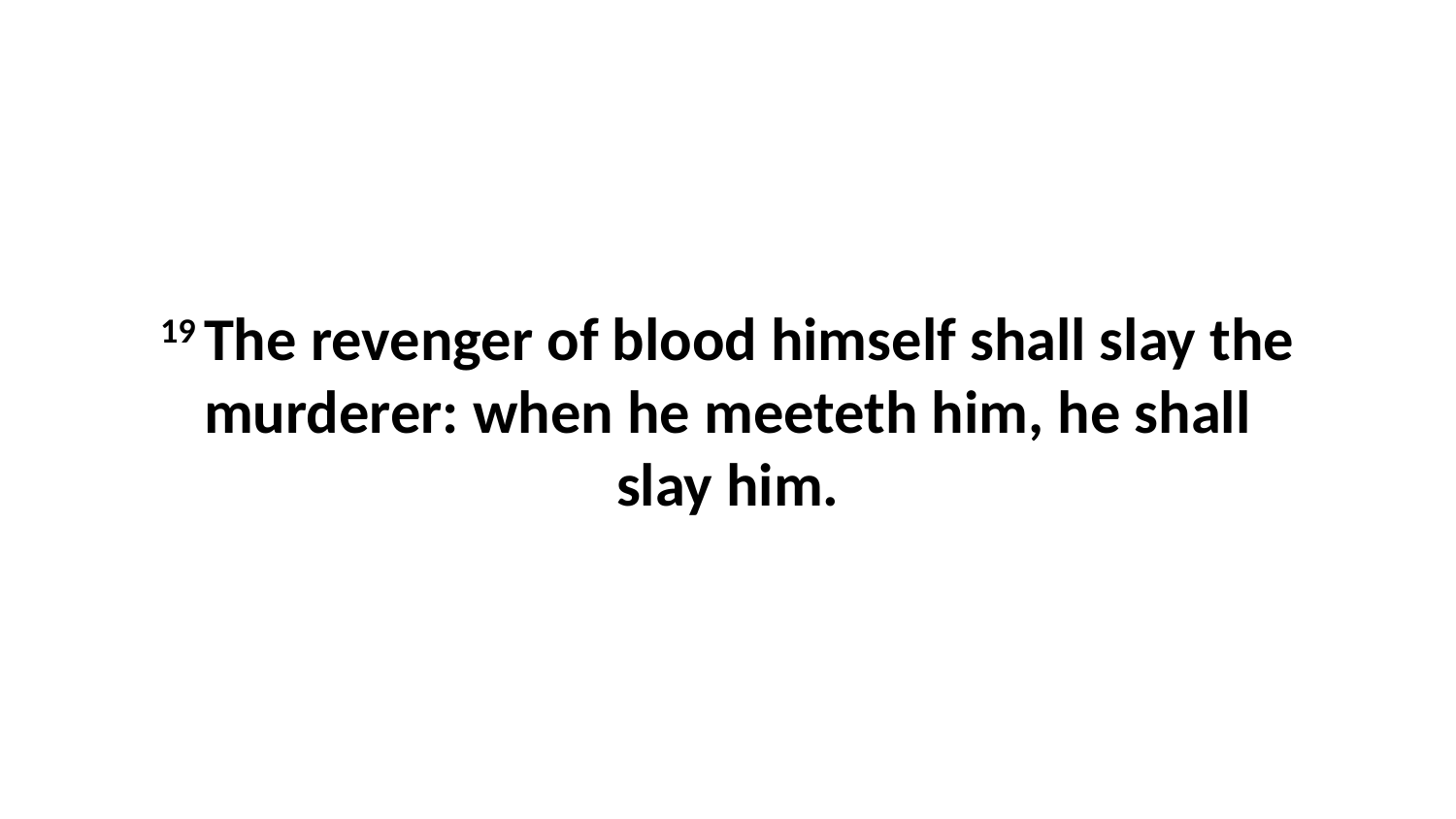

19 The revenger of blood himself shall slay the murderer: when he meeteth him, he shall slay him.